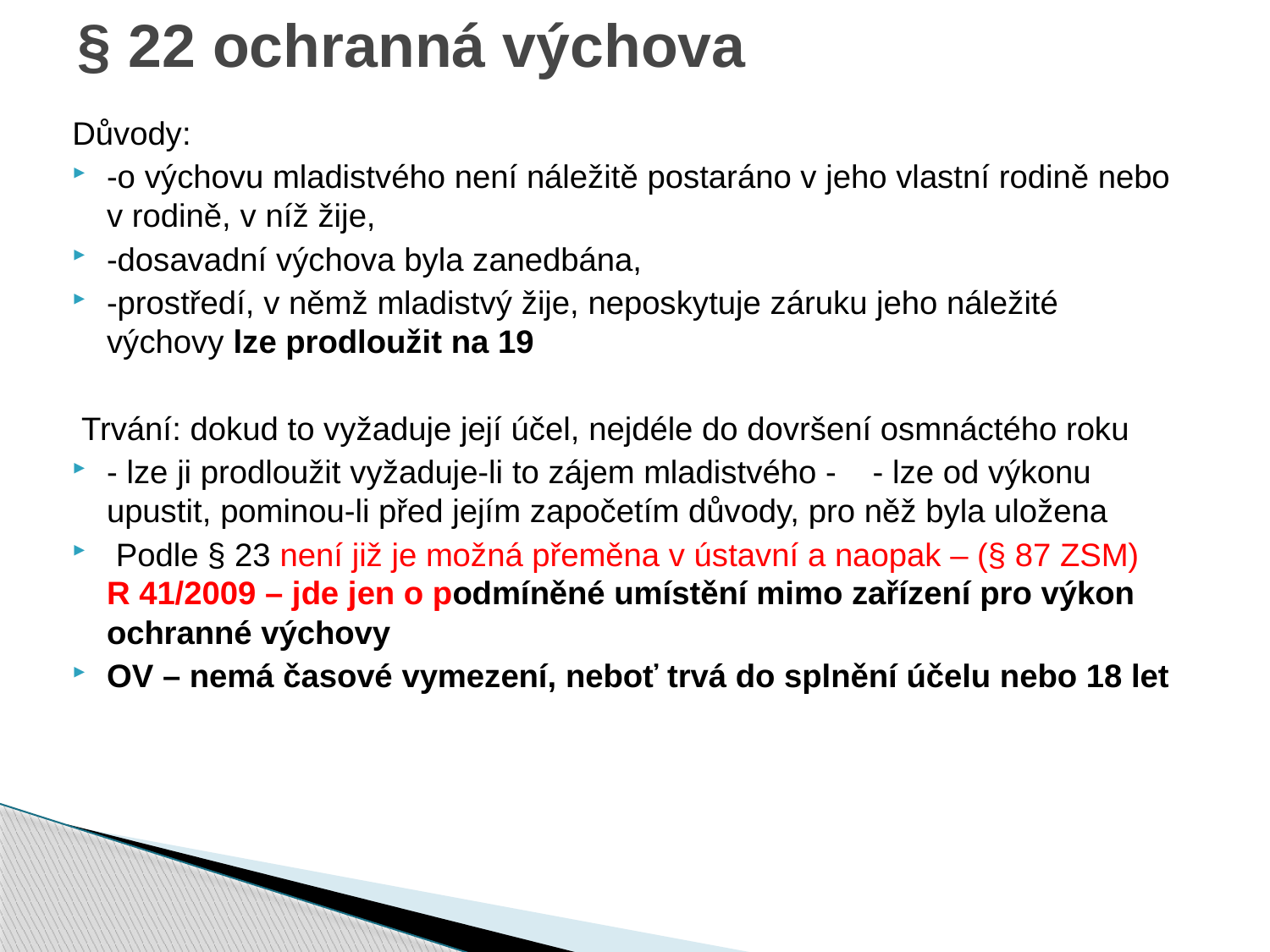

# § 22 ochranná výchova
Důvody:
-o výchovu mladistvého není náležitě postaráno v jeho vlastní rodině nebo v rodině, v níž žije,
-dosavadní výchova byla zanedbána,
-prostředí, v němž mladistvý žije, neposkytuje záruku jeho náležité výchovy lze prodloužit na 19

 Trvání: dokud to vyžaduje její účel, nejdéle do dovršení osmnáctého roku
- lze ji prodloužit vyžaduje-li to zájem mladistvého -    - lze od výkonu upustit, pominou-li před jejím započetím důvody, pro něž byla uložena
 Podle § 23 není již je možná přeměna v ústavní a naopak – (§ 87 ZSM)  R 41/2009 – jde jen o podmíněné umístění mimo zařízení pro výkon ochranné výchovy
OV – nemá časové vymezení, neboť trvá do splnění účelu nebo 18 let